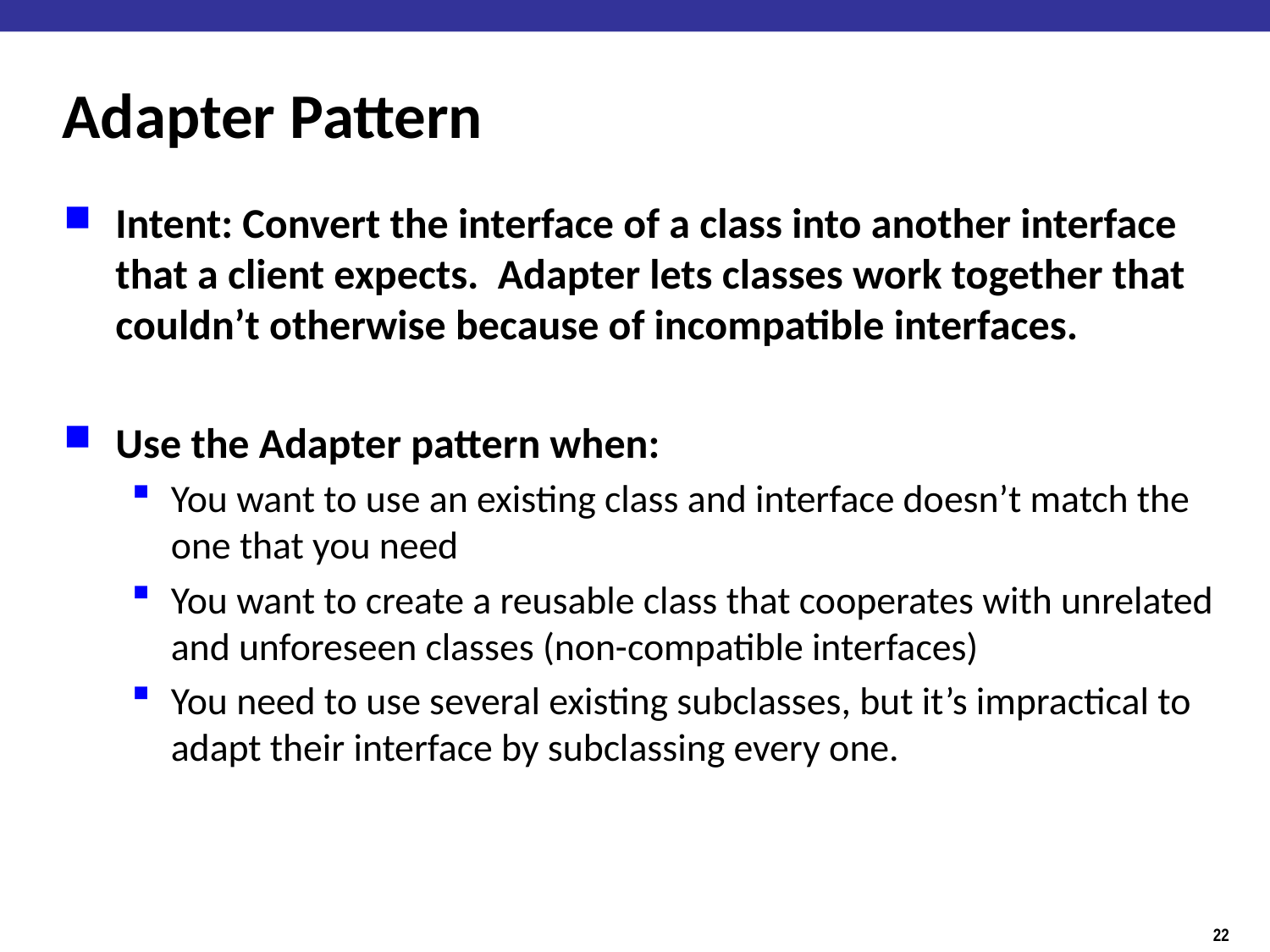

# Adapter Pattern
Intent: Convert the interface of a class into another interface that a client expects.  Adapter lets classes work together that couldn’t otherwise because of incompatible interfaces.

Use the Adapter pattern when:
You want to use an existing class and interface doesn’t match the one that you need
You want to create a reusable class that cooperates with unrelated and unforeseen classes (non-compatible interfaces)
You need to use several existing subclasses, but it’s impractical to adapt their interface by subclassing every one.